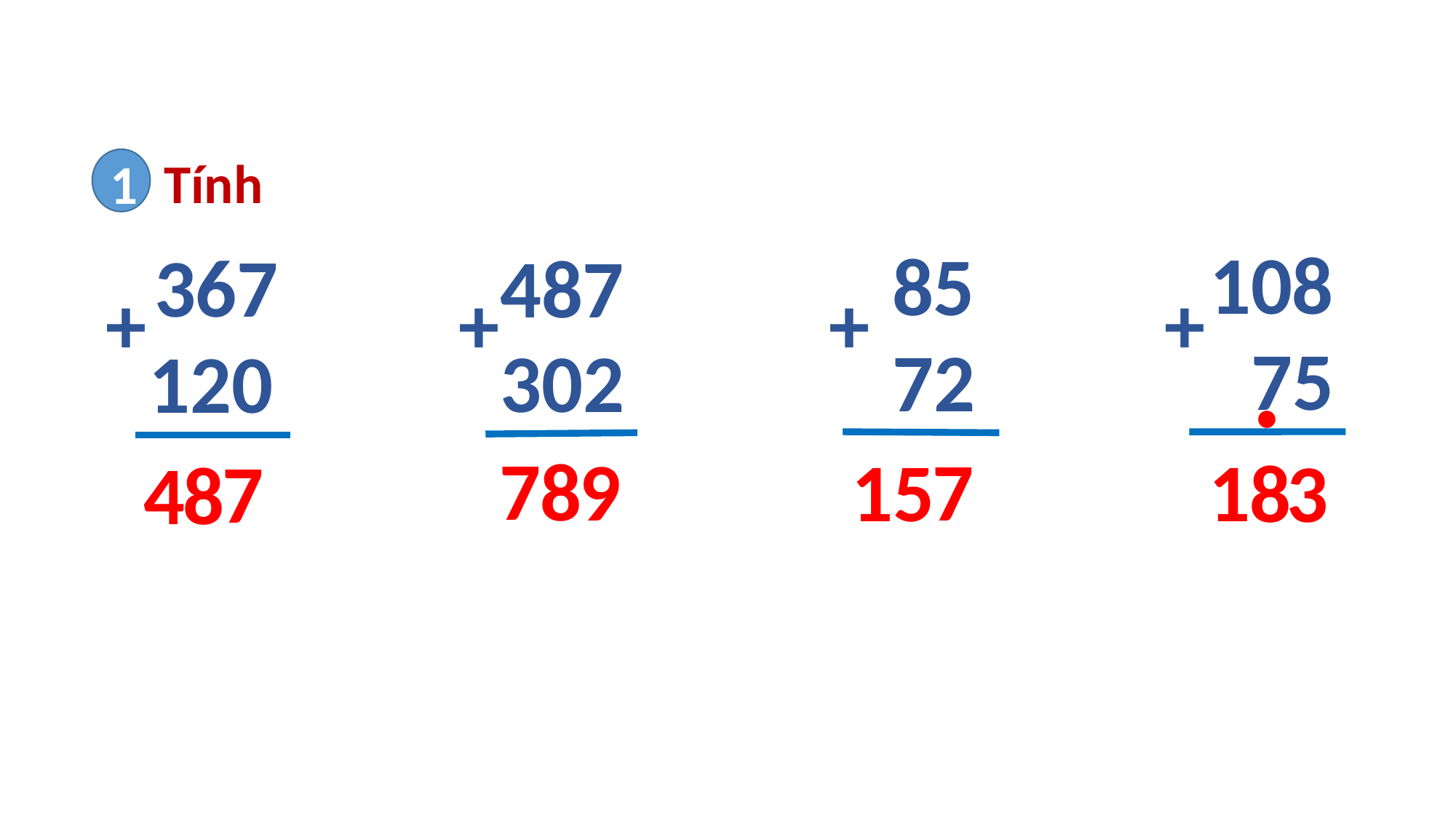

Tính
1

108
85
367
487
+
+
+
+
.
75
72
302
120
7
8
9
7
15
1
8
3
7
4
8